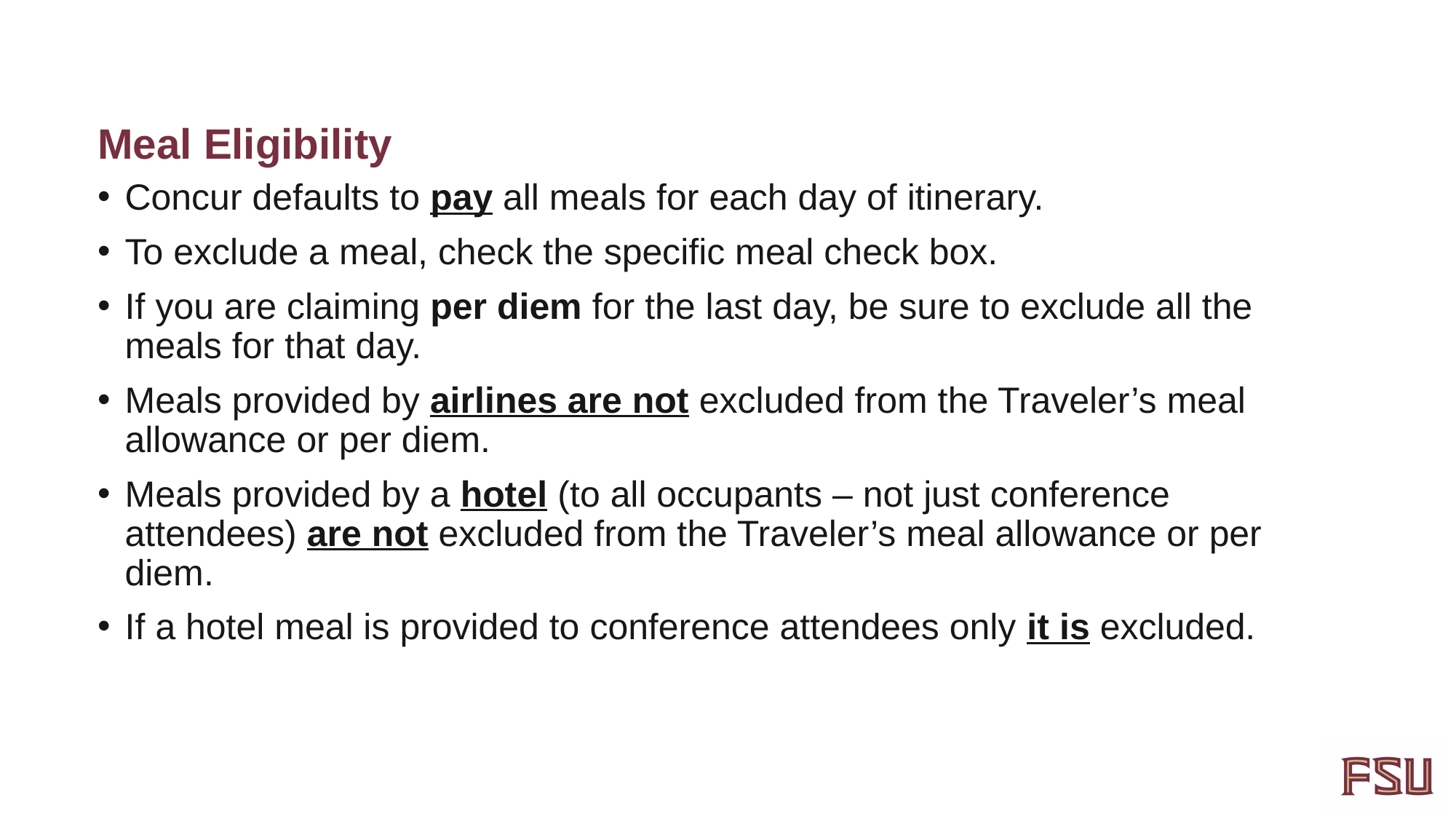

# Meal Eligibility
Concur defaults to pay all meals for each day of itinerary.
To exclude a meal, check the specific meal check box.
If you are claiming per diem for the last day, be sure to exclude all the meals for that day.
Meals provided by airlines are not excluded from the Traveler’s meal allowance or per diem.
Meals provided by a hotel (to all occupants – not just conference attendees) are not excluded from the Traveler’s meal allowance or per diem.
If a hotel meal is provided to conference attendees only it is excluded.